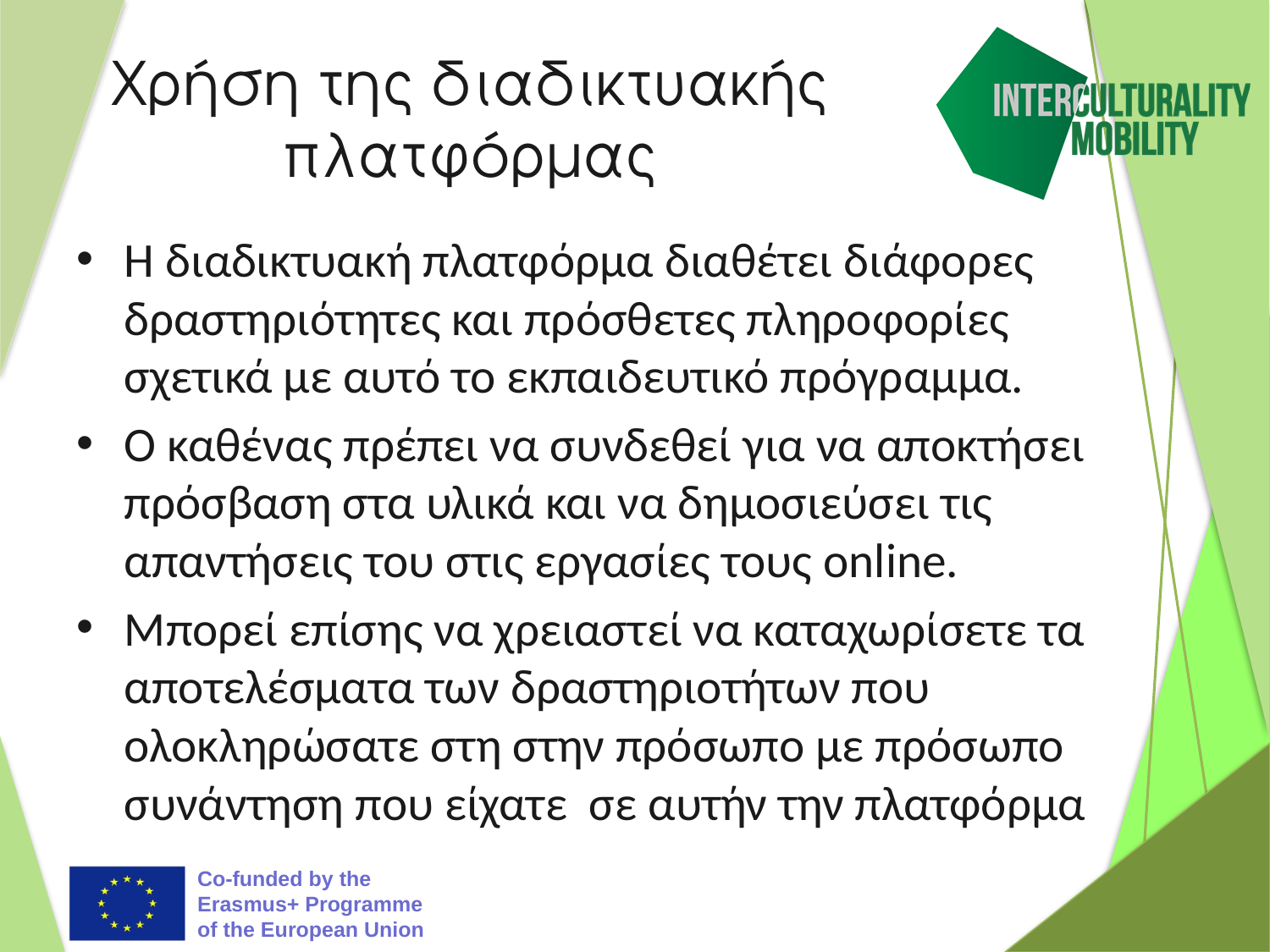

# Χρήση της διαδικτυακής πλατφόρμας
Η διαδικτυακή πλατφόρμα διαθέτει διάφορες δραστηριότητες και πρόσθετες πληροφορίες σχετικά με αυτό το εκπαιδευτικό πρόγραμμα.
Ο καθένας πρέπει να συνδεθεί για να αποκτήσει πρόσβαση στα υλικά και να δημοσιεύσει τις απαντήσεις του στις εργασίες τους online.
Mπορεί επίσης να χρειαστεί να καταχωρίσετε τα αποτελέσματα των δραστηριοτήτων που ολοκληρώσατε στη στην πρόσωπο με πρόσωπο συνάντηση που είχατε  σε αυτήν την πλατφόρμα